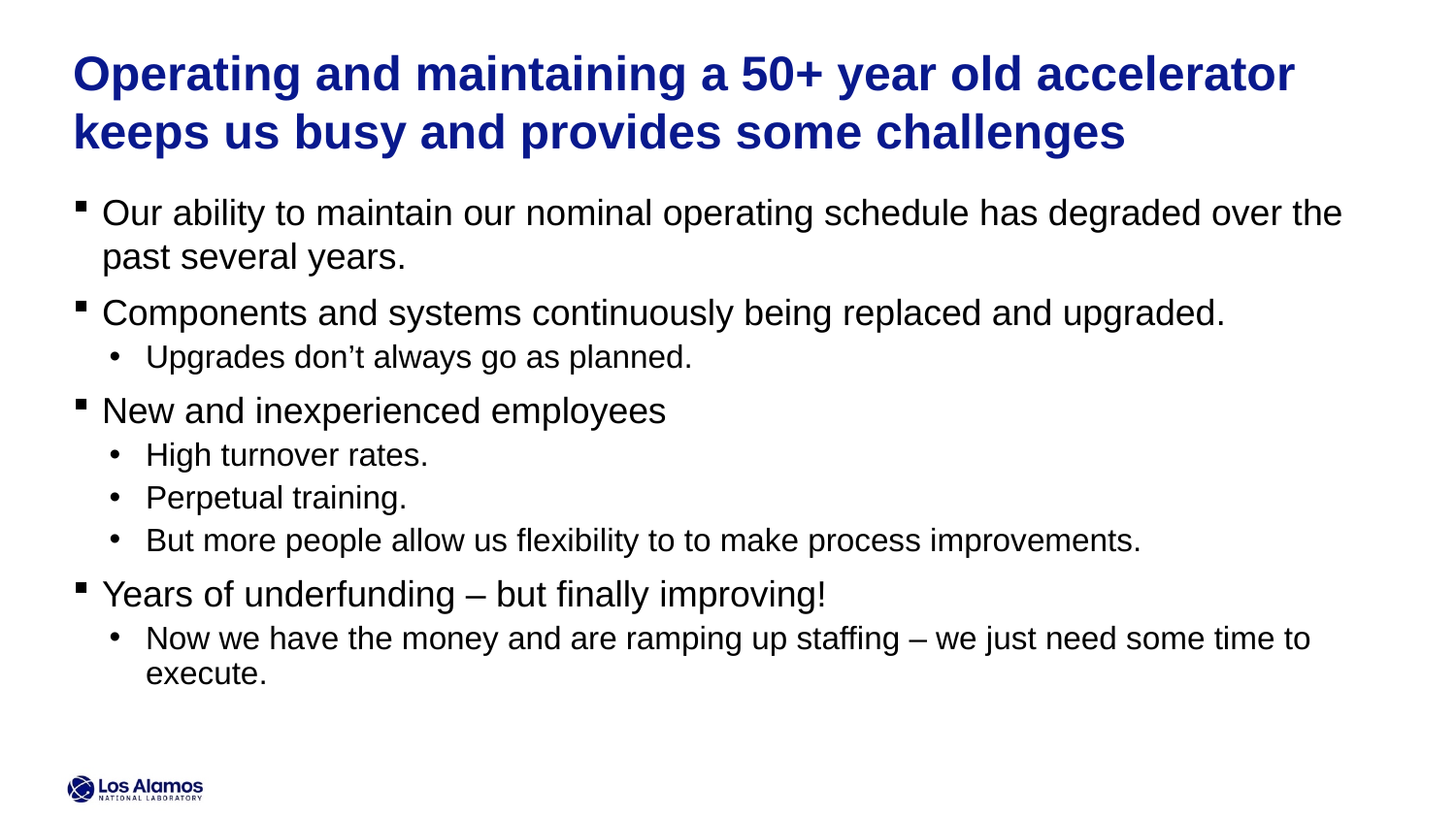

Operating and maintaining a 50+ year old accelerator keeps us busy and provides some challenges

Our ability to maintain our nominal operating schedule has degraded over the past several years.
Components and systems continuously being replaced and upgraded.
Upgrades don’t always go as planned.
New and inexperienced employees
High turnover rates.
Perpetual training.
But more people allow us flexibility to to make process improvements.
Years of underfunding – but finally improving!
Now we have the money and are ramping up staffing – we just need some time to execute.